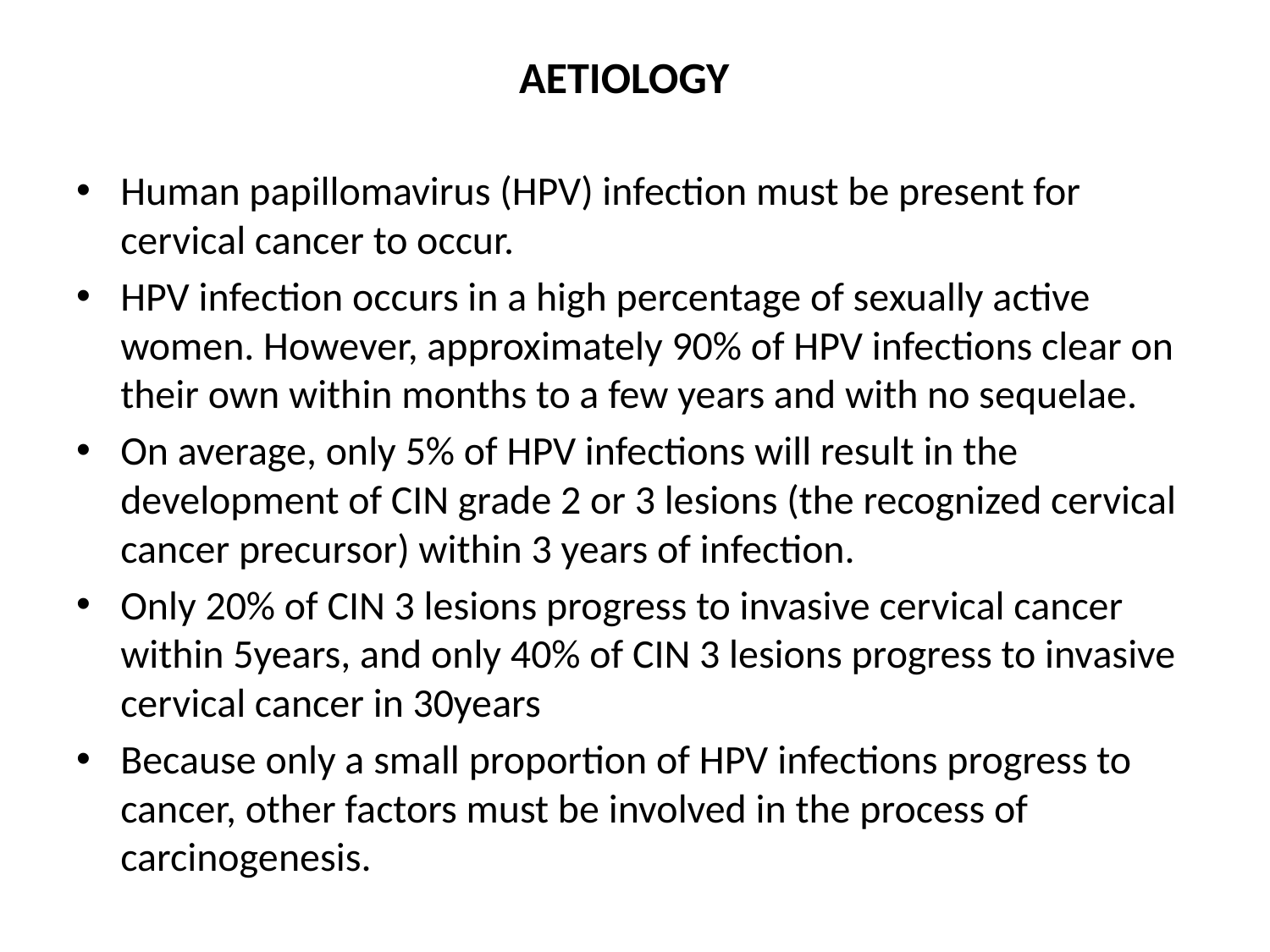

# AETIOLOGY
Human papillomavirus (HPV) infection must be present for cervical cancer to occur.
HPV infection occurs in a high percentage of sexually active women. However, approximately 90% of HPV infections clear on their own within months to a few years and with no sequelae.
On average, only 5% of HPV infections will result in the development of CIN grade 2 or 3 lesions (the recognized cervical cancer precursor) within 3 years of infection.
Only 20% of CIN 3 lesions progress to invasive cervical cancer within 5years, and only 40% of CIN 3 lesions progress to invasive cervical cancer in 30years
Because only a small proportion of HPV infections progress to cancer, other factors must be involved in the process of carcinogenesis.